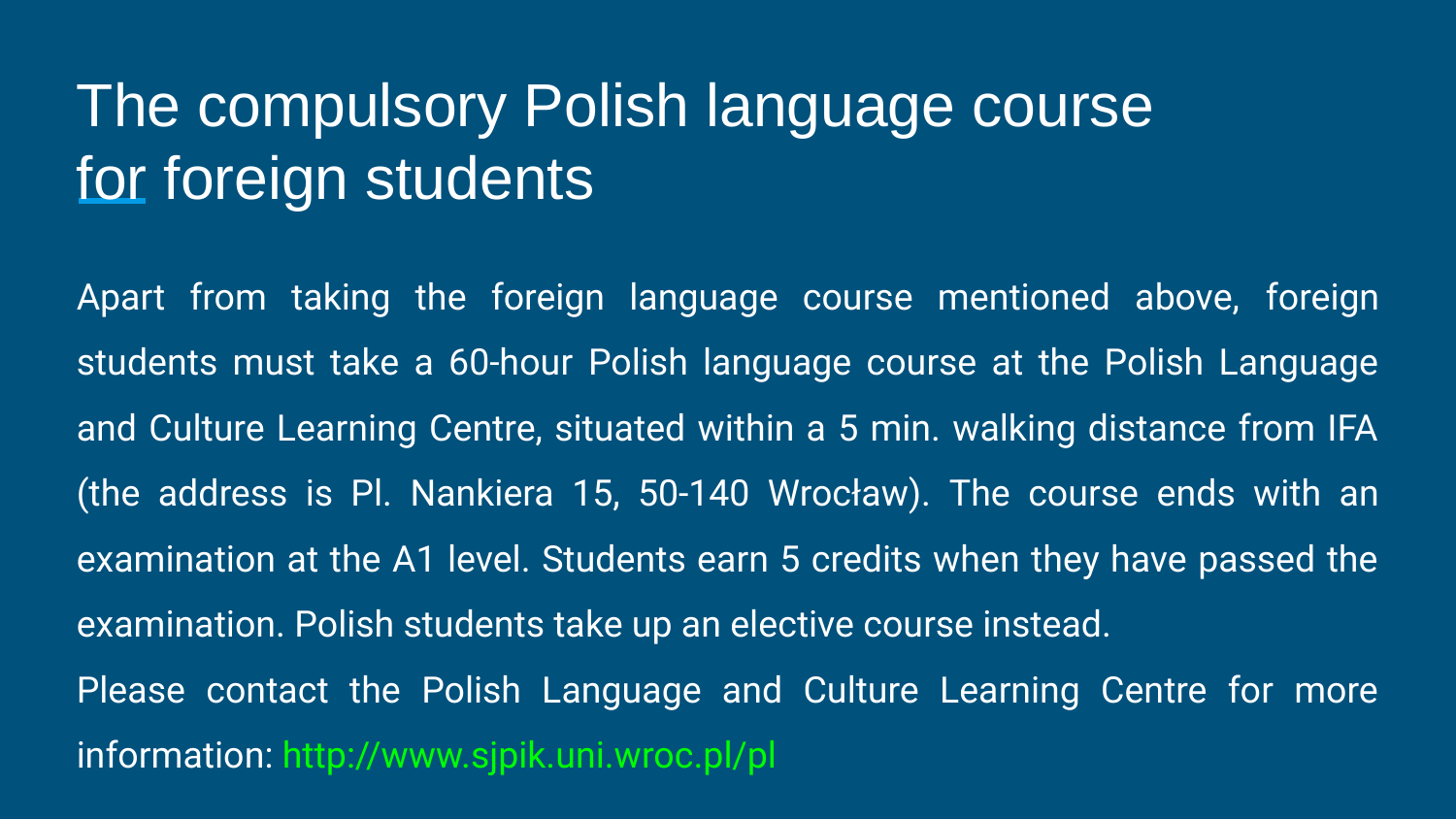

# The compulsory Polish language course
for foreign students
Apart from taking the foreign language course mentioned above, foreign students must take a 60-hour Polish language course at the Polish Language and Culture Learning Centre, situated within a 5 min. walking distance from IFA (the address is Pl. Nankiera 15, 50-140 Wrocław). The course ends with an examination at the A1 level. Students earn 5 credits when they have passed the examination. Polish students take up an elective course instead.
Please contact the Polish Language and Culture Learning Centre for more information: http://www.sjpik.uni.wroc.pl/pl